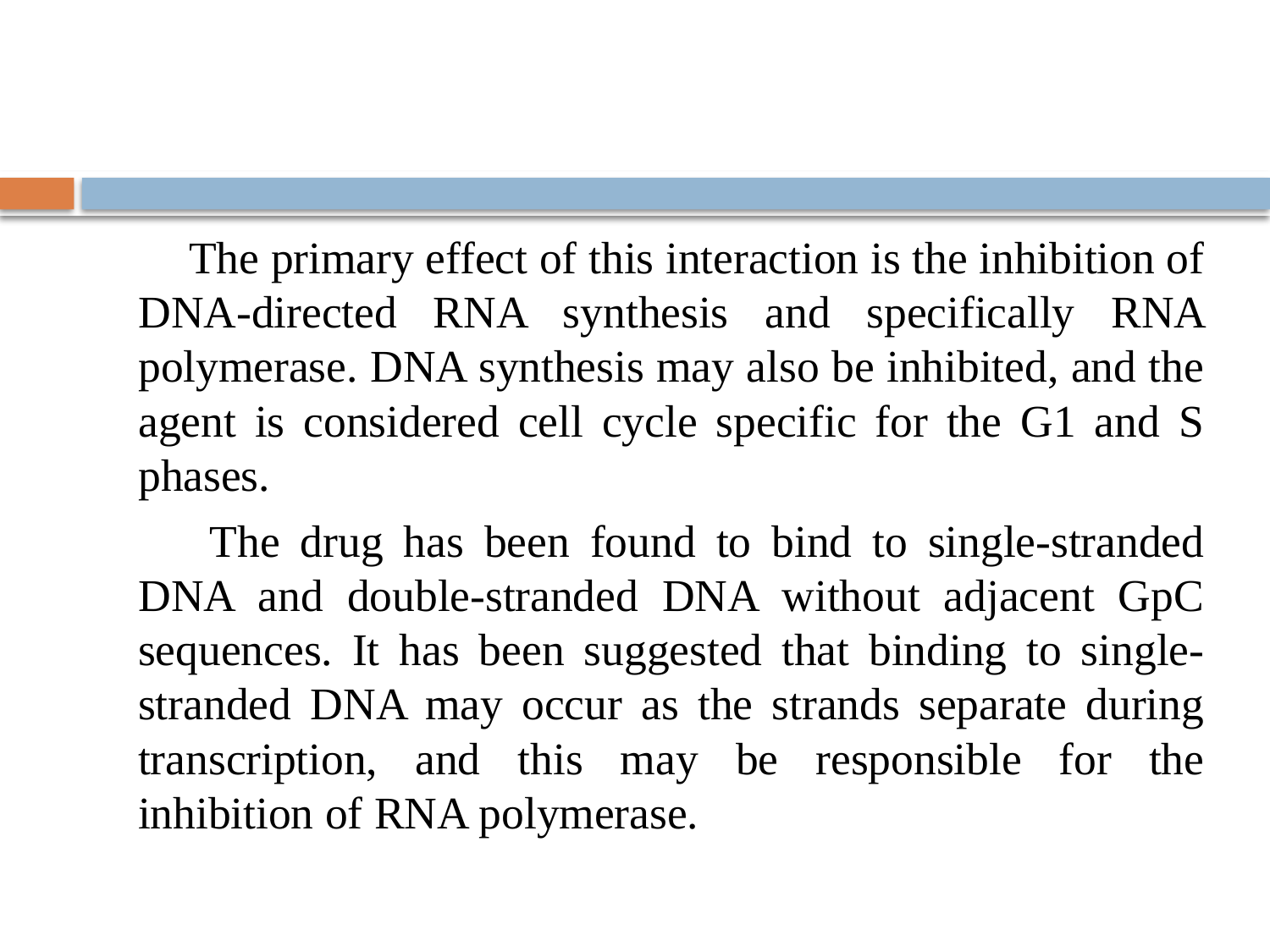

The primary effect of this interaction is the inhibition of DNA-directed RNA synthesis and specifically RNA polymerase. DNA synthesis may also be inhibited, and the agent is considered cell cycle specific for the G1 and S phases.
 The drug has been found to bind to single-stranded DNA and double-stranded DNA without adjacent GpC sequences. It has been suggested that binding to single-stranded DNA may occur as the strands separate during transcription, and this may be responsible for the inhibition of RNA polymerase.